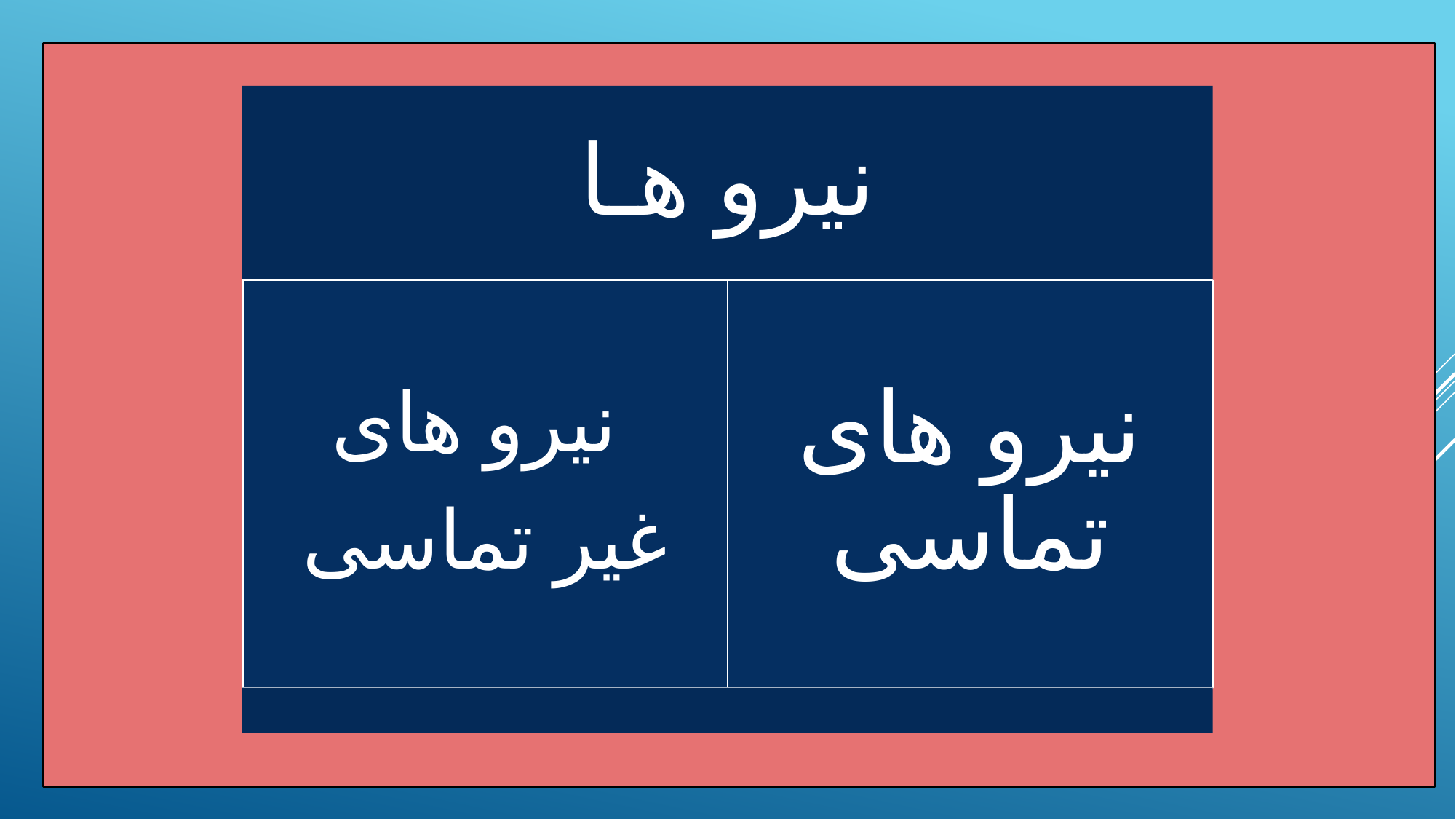

نیرو هـا
نیرو های
غیر تماسی
نیرو های تماسی